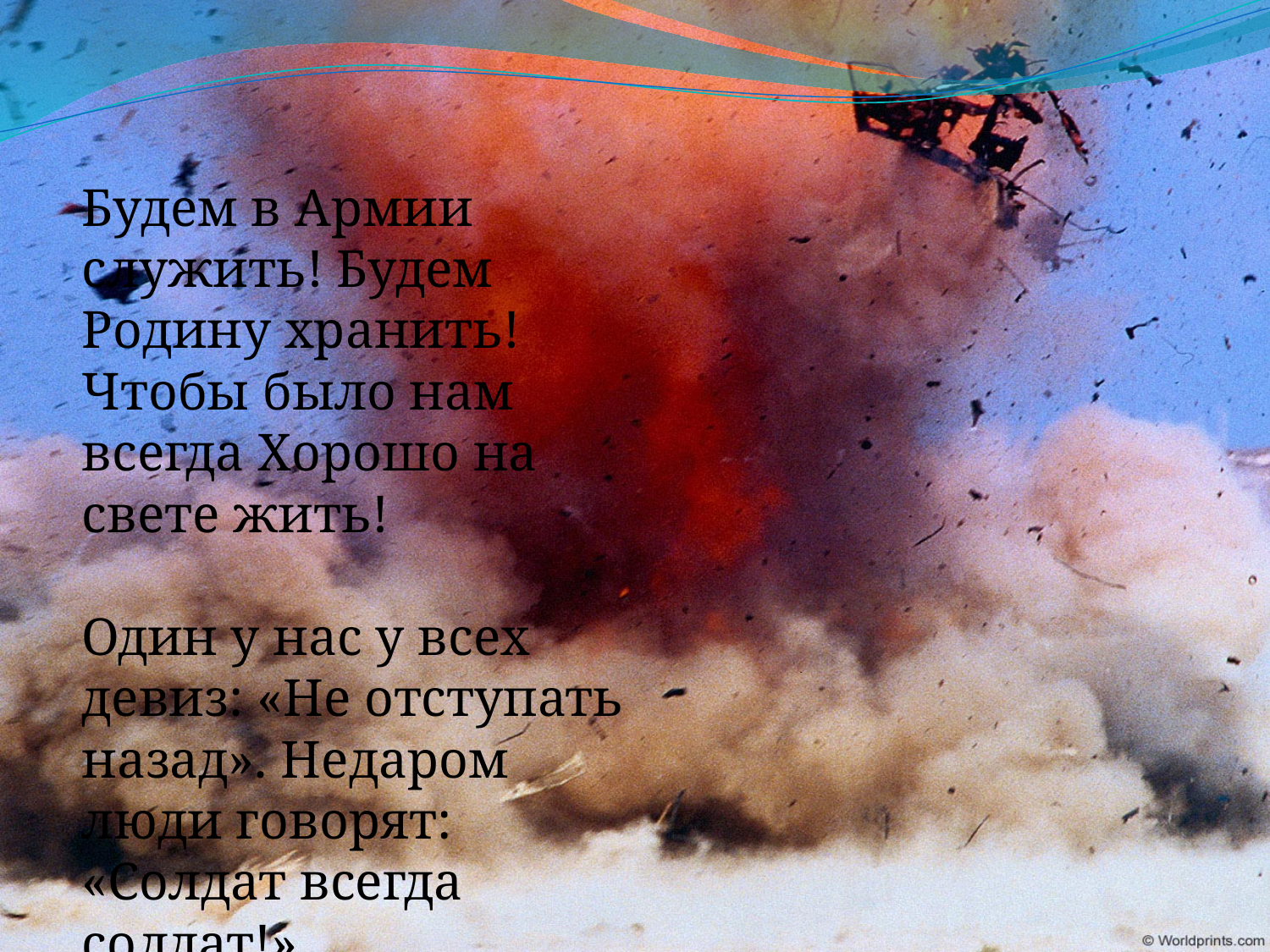

Будем в Армии служить! Будем Родину хранить! Чтобы было нам всегда Хорошо на свете жить!

Один у нас у всех девиз: «Не отступать назад». Недаром люди говорят: «Солдат всегда солдат!»